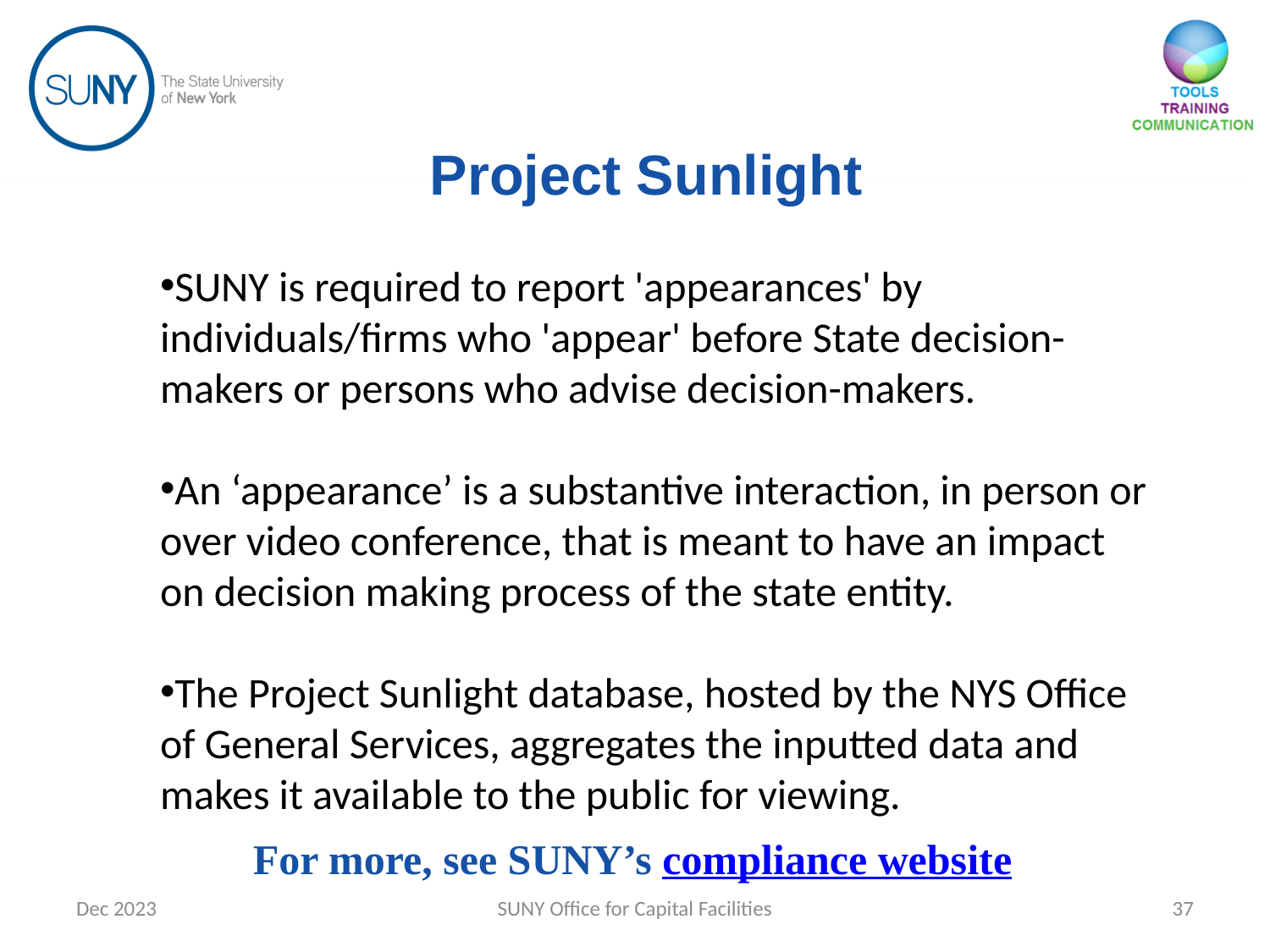

Project Sunlight

SUNY is required to report 'appearances' by individuals/firms who 'appear' before State decision-makers or persons who advise decision-makers.

An ‘appearance’ is a substantive interaction, in person or over video conference, that is meant to have an impact on decision making process of the state entity.

The Project Sunlight database, hosted by the NYS Office of General Services, aggregates the inputted data and makes it available to the public for viewing.
For more, see SUNY’s compliance website
Dec 2023
SUNY Office for Capital Facilities
37